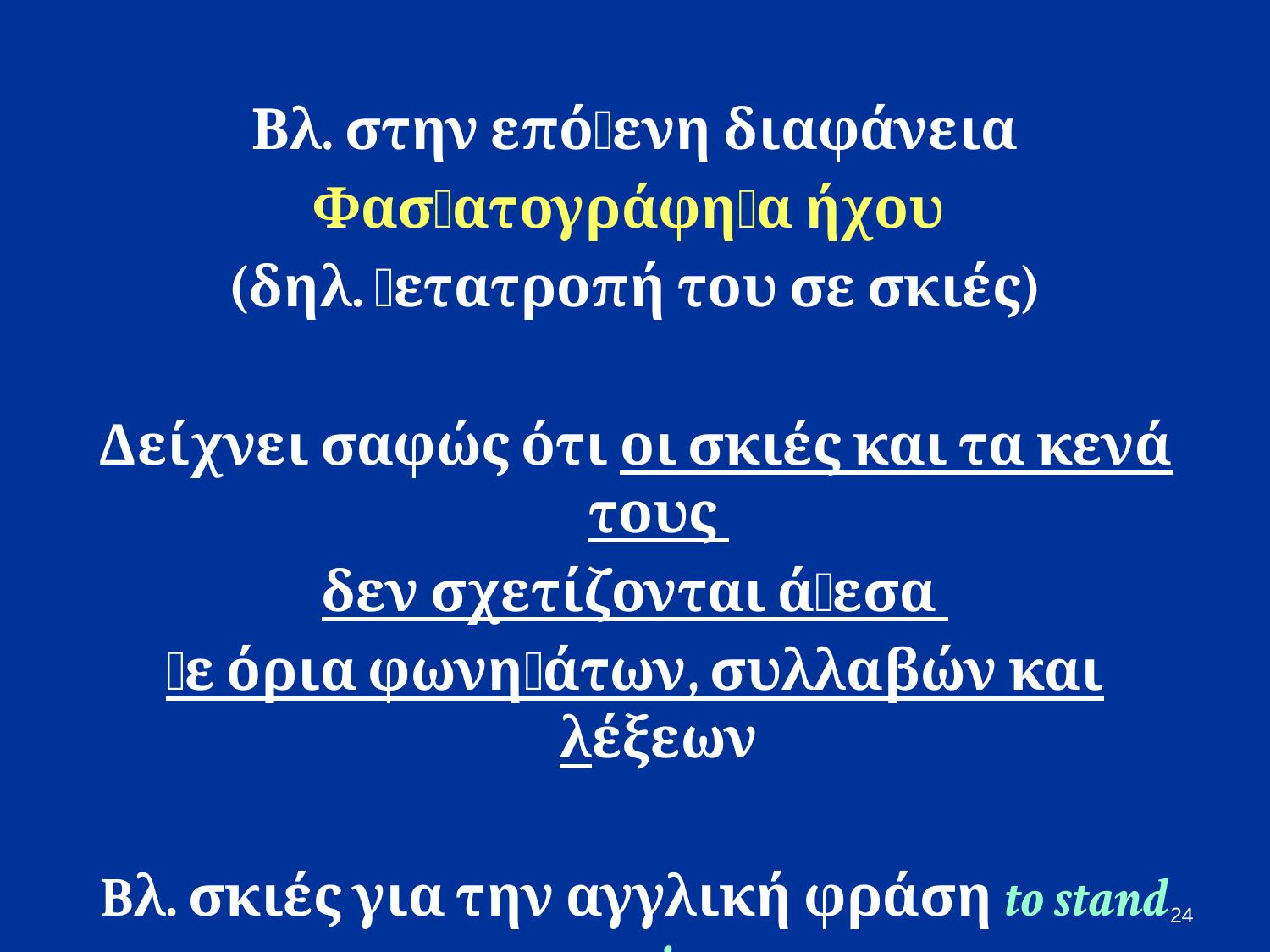

Βλ. στην επόμενη διαφάνεια
Φασματογράφημα ήχου
(δηλ. μετατροπή του σε σκιές)

Δείχνει σαφώς ότι οι σκιές και τα κενά τους
δεν σχετίζονται άμεσα
με όρια φωνημάτων, συλλαβών και λέξεων

Bλ. σκιές για την αγγλική φράση to stand against
24